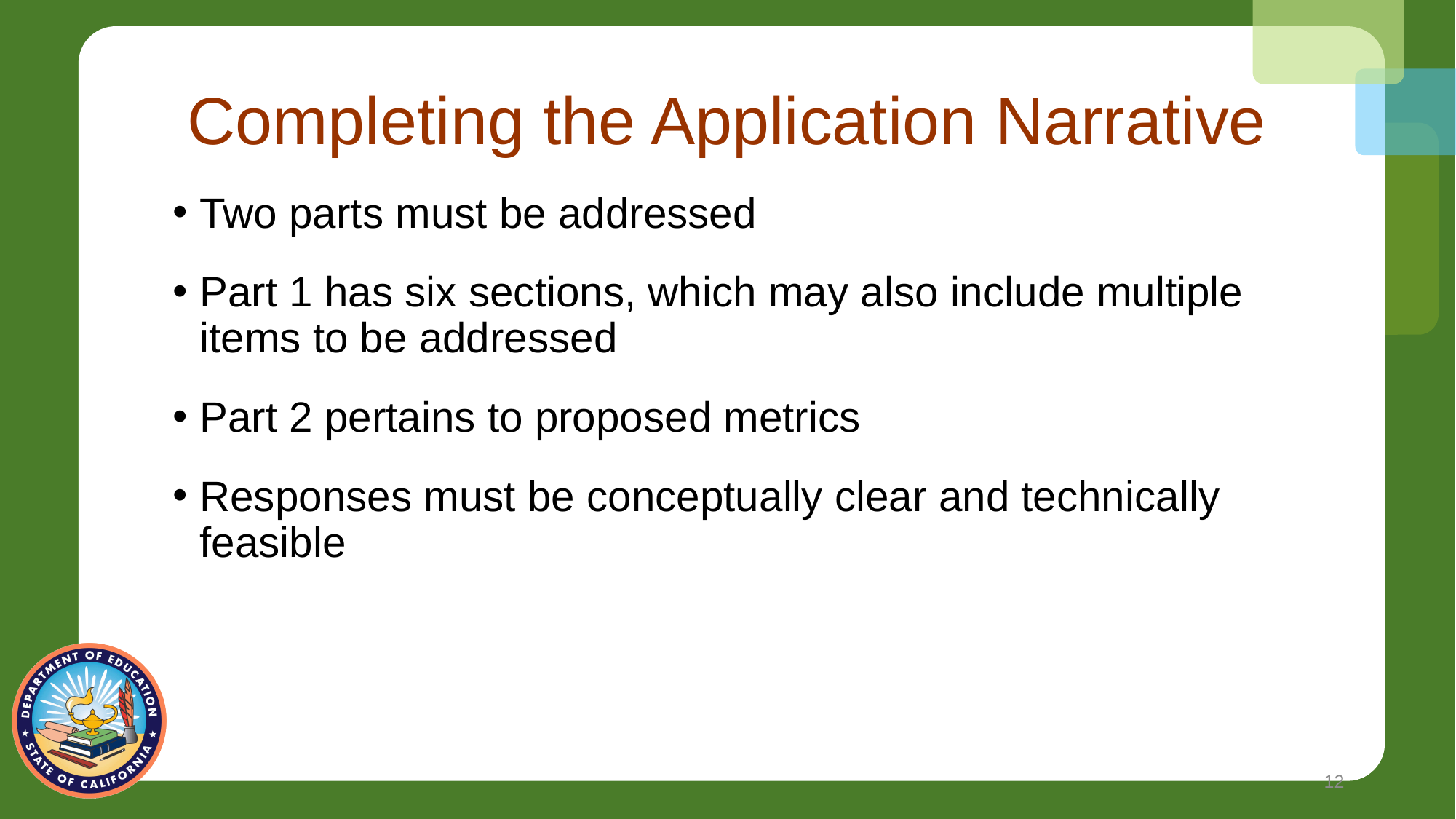

# Completing the Application Narrative
Two parts must be addressed
Part 1 has six sections, which may also include multiple items to be addressed
Part 2 pertains to proposed metrics
Responses must be conceptually clear and technically feasible
12